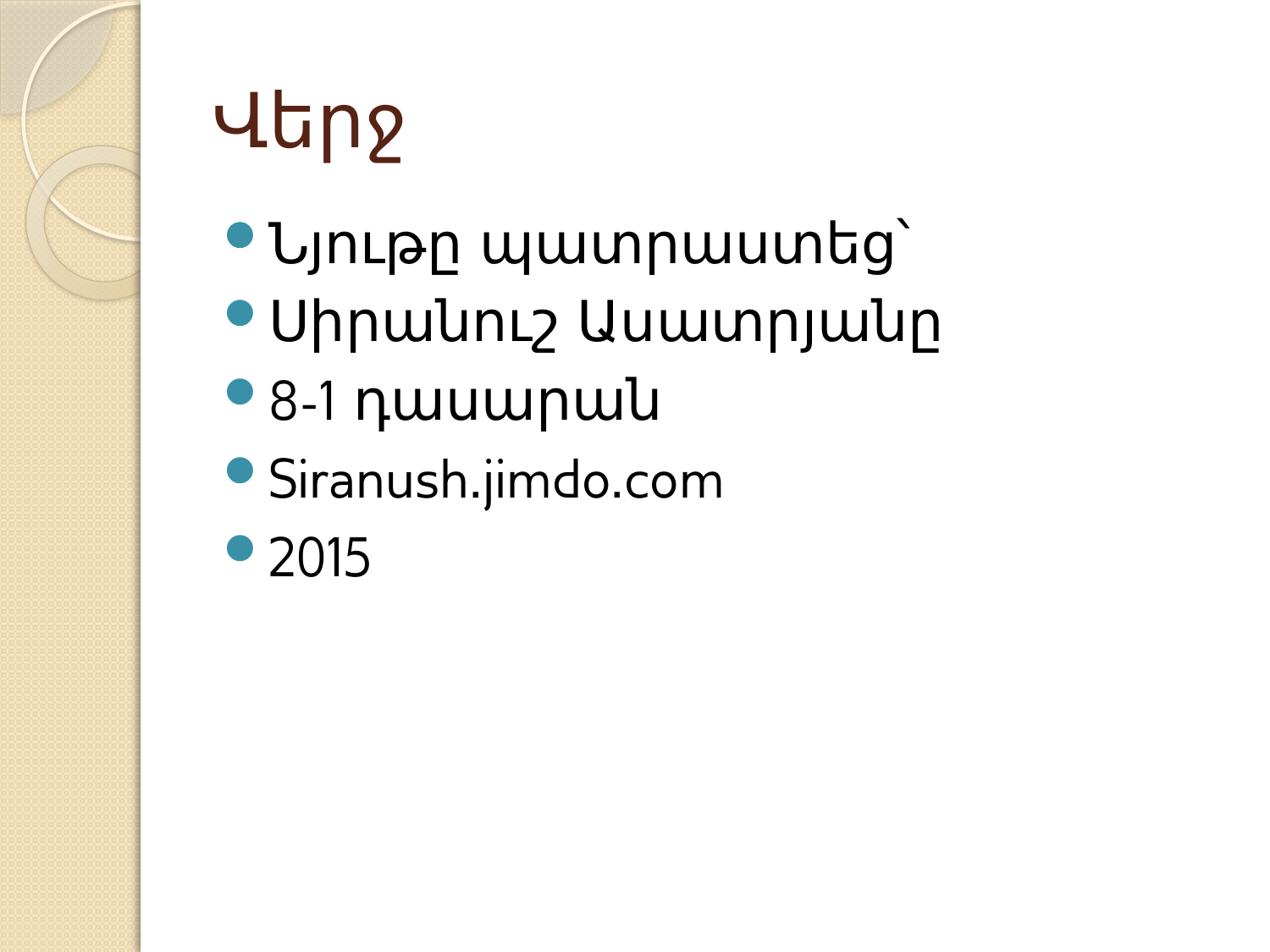

# Վերջ
Նյութը պատրաստեց՝
Սիրանուշ Ասատրյանը
8-1 դասարան
Siranush.jimdo.com
2015